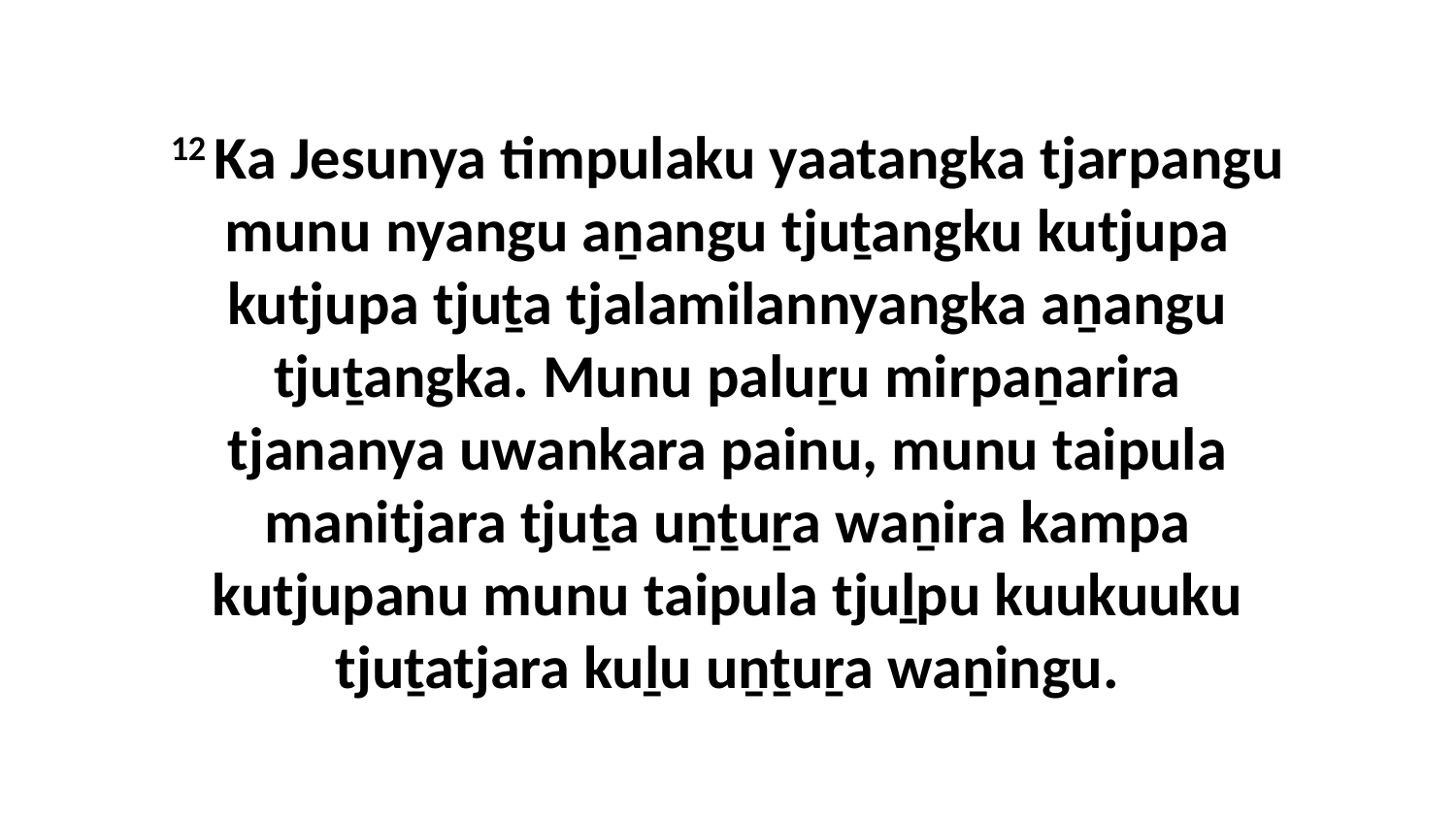

12 Ka Jesunya timpulaku yaatangka tjarpangu munu nyangu aṉangu tjuṯangku kutjupa kutjupa tjuṯa tjalamilannyangka aṉangu tjuṯangka. Munu paluṟu mirpaṉarira tjananya uwankara painu, munu taipula manitjara tjuṯa uṉṯuṟa waṉira kampa kutjupanu munu taipula tjuḻpu kuukuuku tjuṯatjara kuḻu uṉṯuṟa waṉingu.